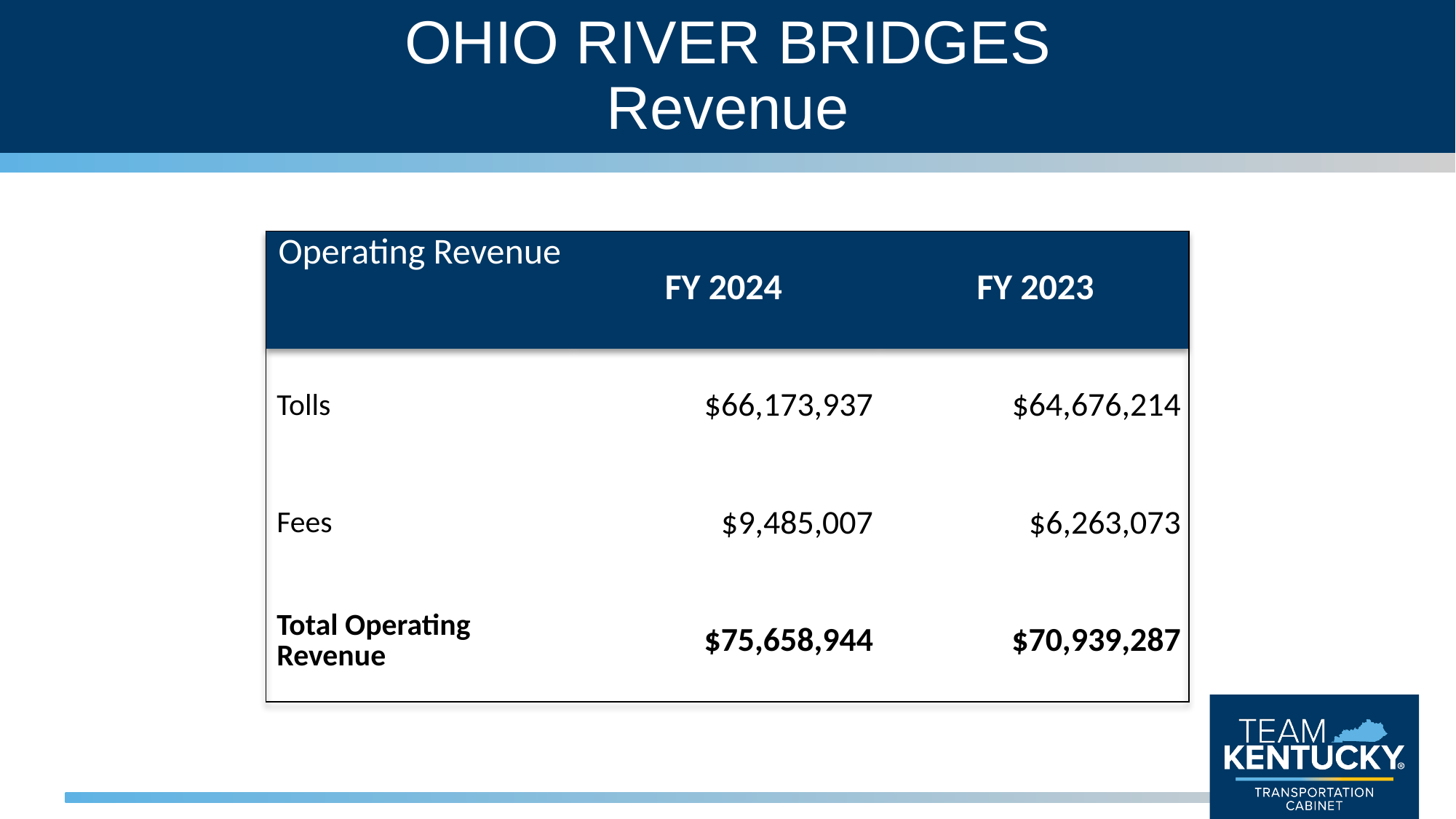

# OHIO RIVER BRIDGES Revenue
| Operating Revenue | FY 2024 | FY 2023 |
| --- | --- | --- |
| Tolls | $66,173,937 | $64,676,214 |
| Fees | $9,485,007 | $6,263,073 |
| Total Operating Revenue | $75,658,944 | $70,939,287 |